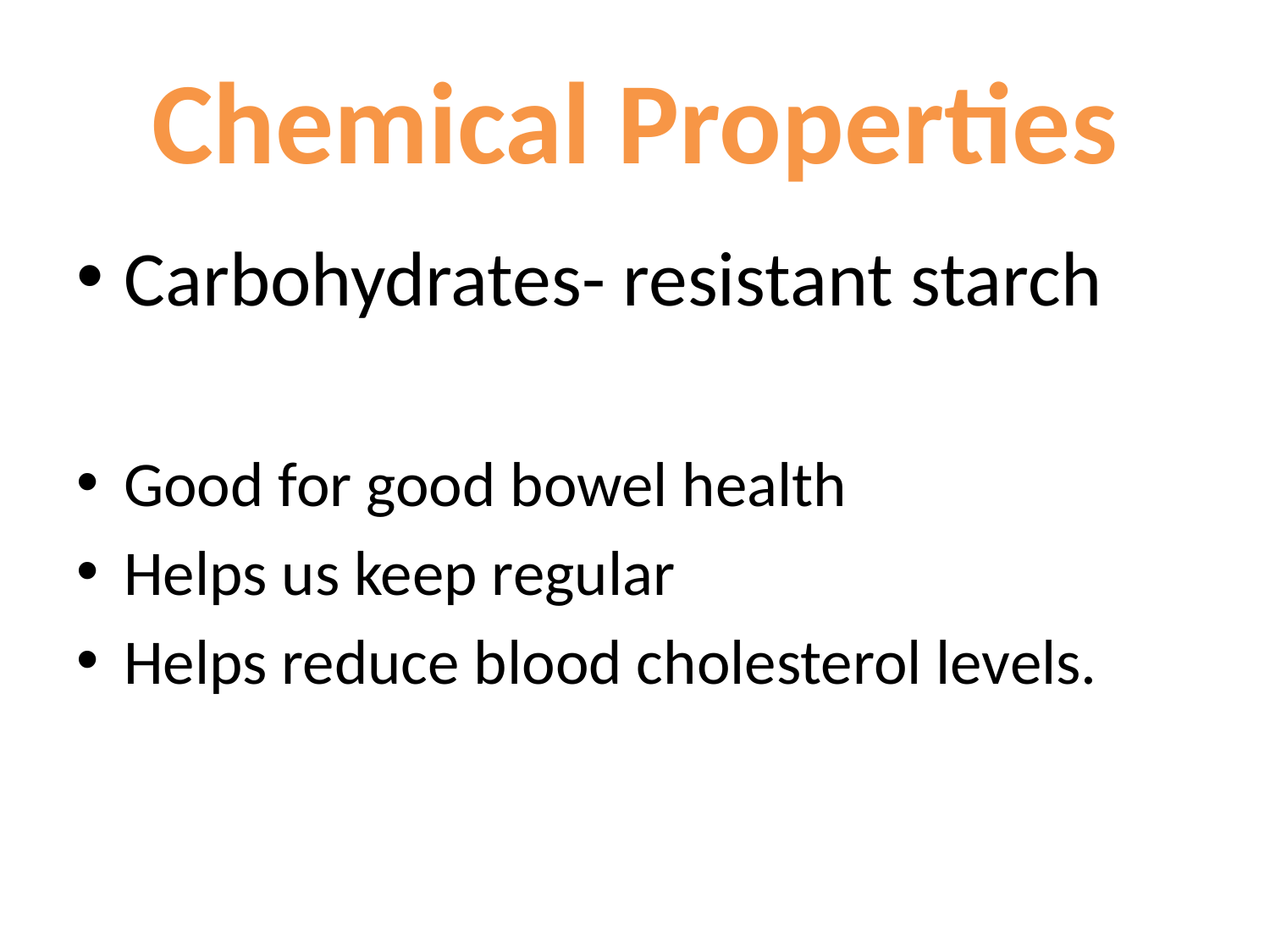

# Chemical Properties
Carbohydrates- resistant starch

Good for good bowel health
Helps us keep regular
Helps reduce blood cholesterol levels.